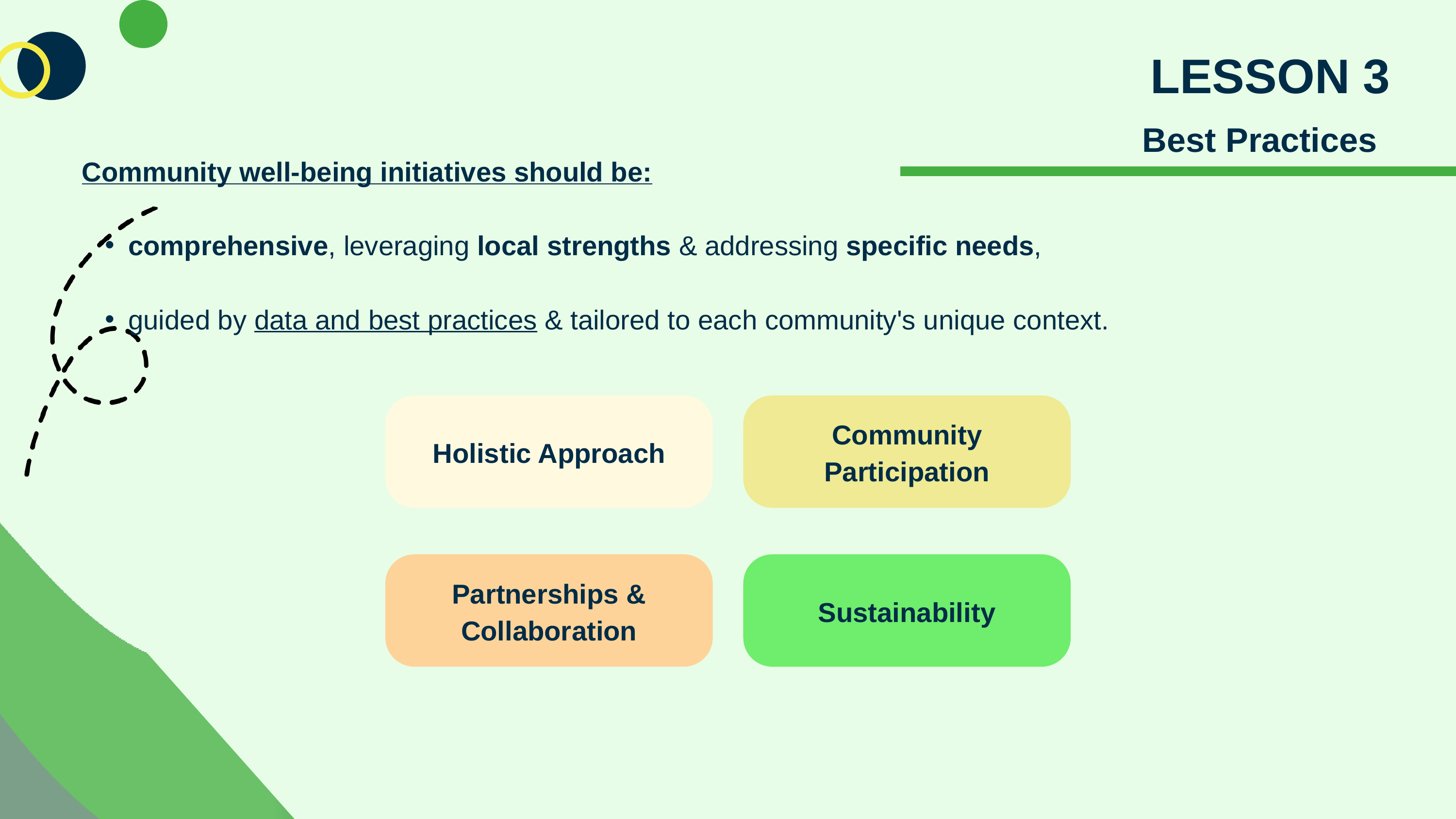

LESSON 3
Best Practices
Community well-being initiatives should be:

comprehensive, leveraging local strengths & addressing specific needs,

guided by data and best practices & tailored to each community's unique context.

Holistic Approach

Community Participation

Partnerships &
Collaboration

Sustainability